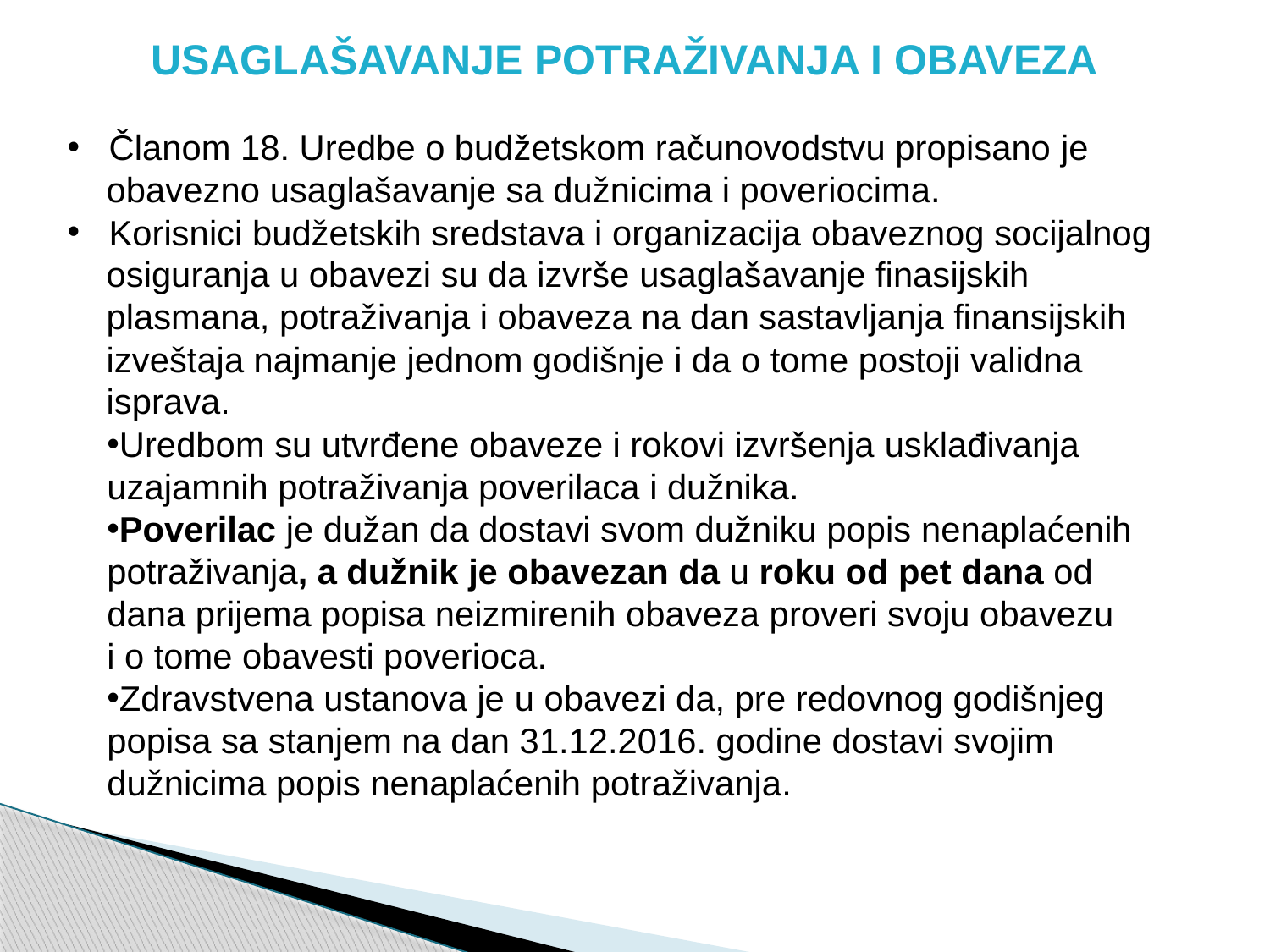

USAGLAŠAVANJE POTRAŽIVANJA I OBAVEZA

   Članom 18. Uredbe o budžetskom računovodstvu propisano je
    obavezno usaglašavanje sa dužnicima i poveriocima.
   Korisnici budžetskih sredstava i organizacija obaveznog socijalnog
    osiguranja u obavezi su da izvrše usaglašavanje finasijskih
    plasmana, potraživanja i obaveza na dan sastavljanja finansijskih
    izveštaja najmanje jednom godišnje i da o tome postoji validna
    isprava.

Uredbom su utvrđene obaveze i rokovi izvršenja usklađivanja
uzajamnih potraživanja poverilaca i dužnika.
Poverilac je dužan da dostavi svom dužniku popis nenaplaćenih
potraživanja, a dužnik je obavezan da u roku od pet dana od
dana prijema popisa neizmirenih obaveza proveri svoju obavezu
i o tome obavesti poverioca.
Zdravstvena ustanova je u obavezi da, pre redovnog godišnjeg
popisa sa stanjem na dan 31.12.2016. godine dostavi svojim
dužnicima popis nenaplaćenih potraživanja.